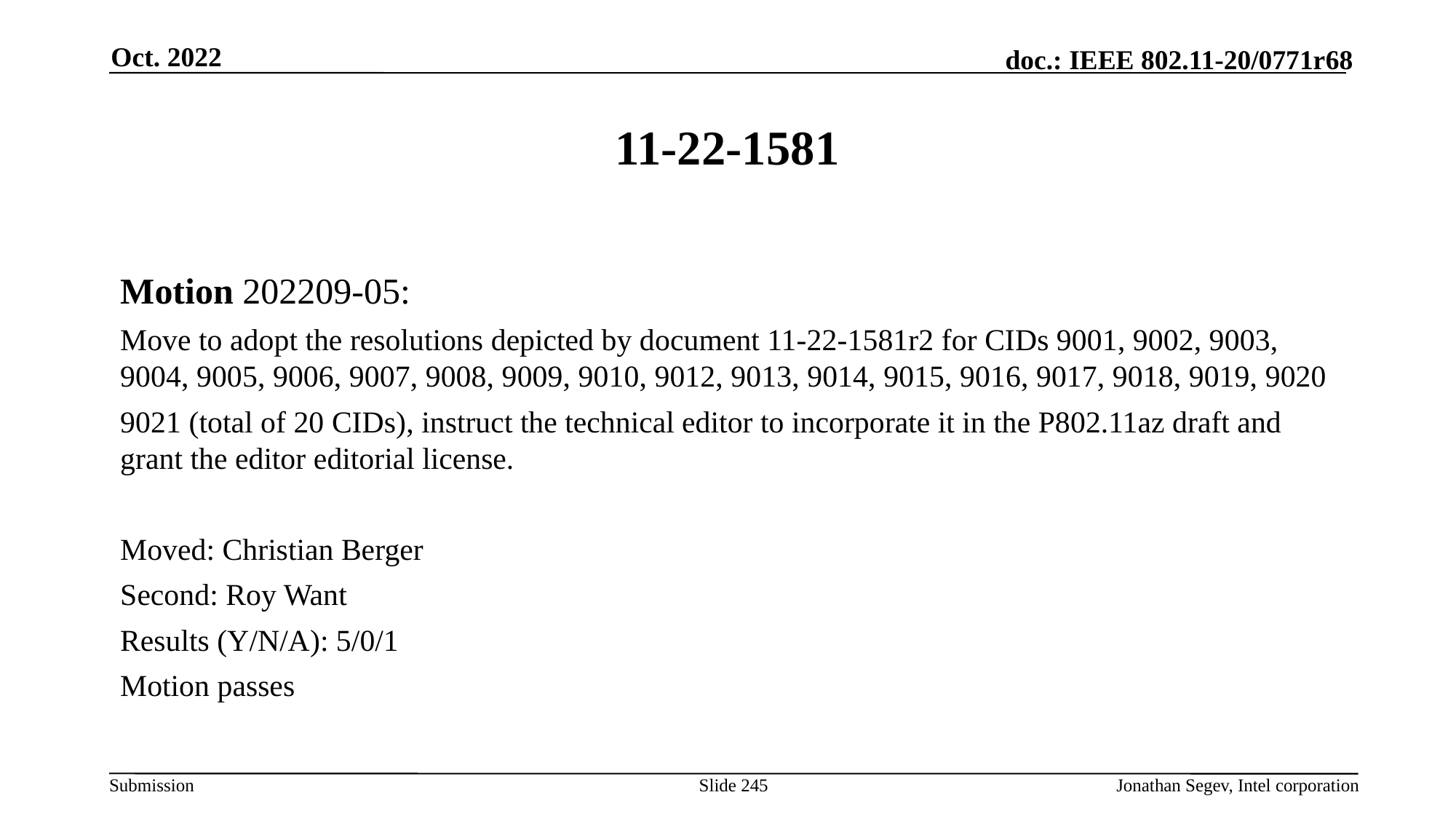

Oct. 2022
# 11-22-1581

Motion 202209-05:
Move to adopt the resolutions depicted by document 11-22-1581r2 for CIDs 9001, 9002, 9003, 9004, 9005, 9006, 9007, 9008, 9009, 9010, 9012, 9013, 9014, 9015, 9016, 9017, 9018, 9019, 9020
9021 (total of 20 CIDs), instruct the technical editor to incorporate it in the P802.11az draft and grant the editor editorial license.

Moved: Christian Berger
Second: Roy Want
Results (Y/N/A): 5/0/1
Motion passes

Slide 245
Jonathan Segev, Intel corporation